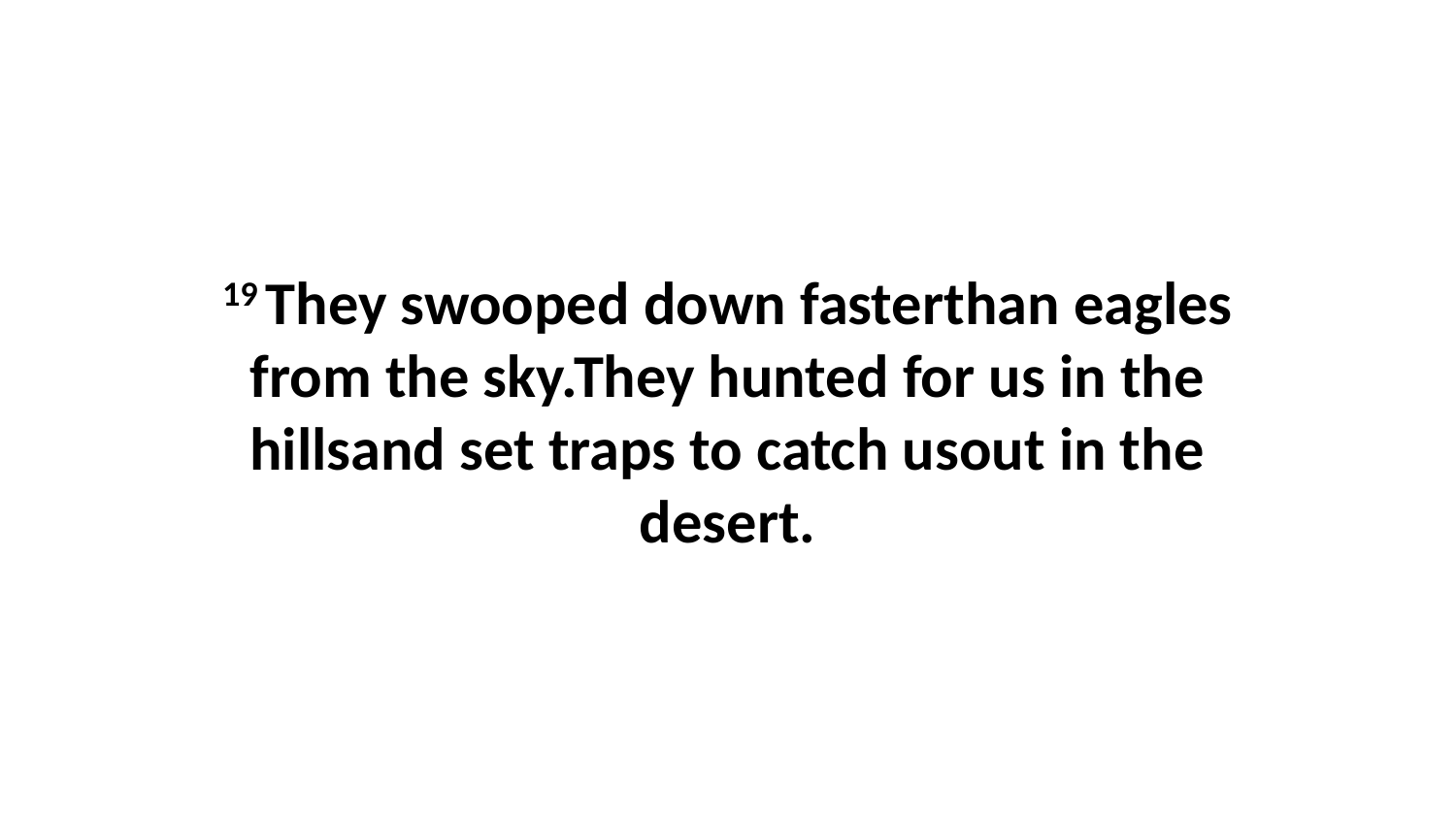

19 They swooped down fasterthan eagles from the sky.They hunted for us in the hillsand set traps to catch usout in the desert.